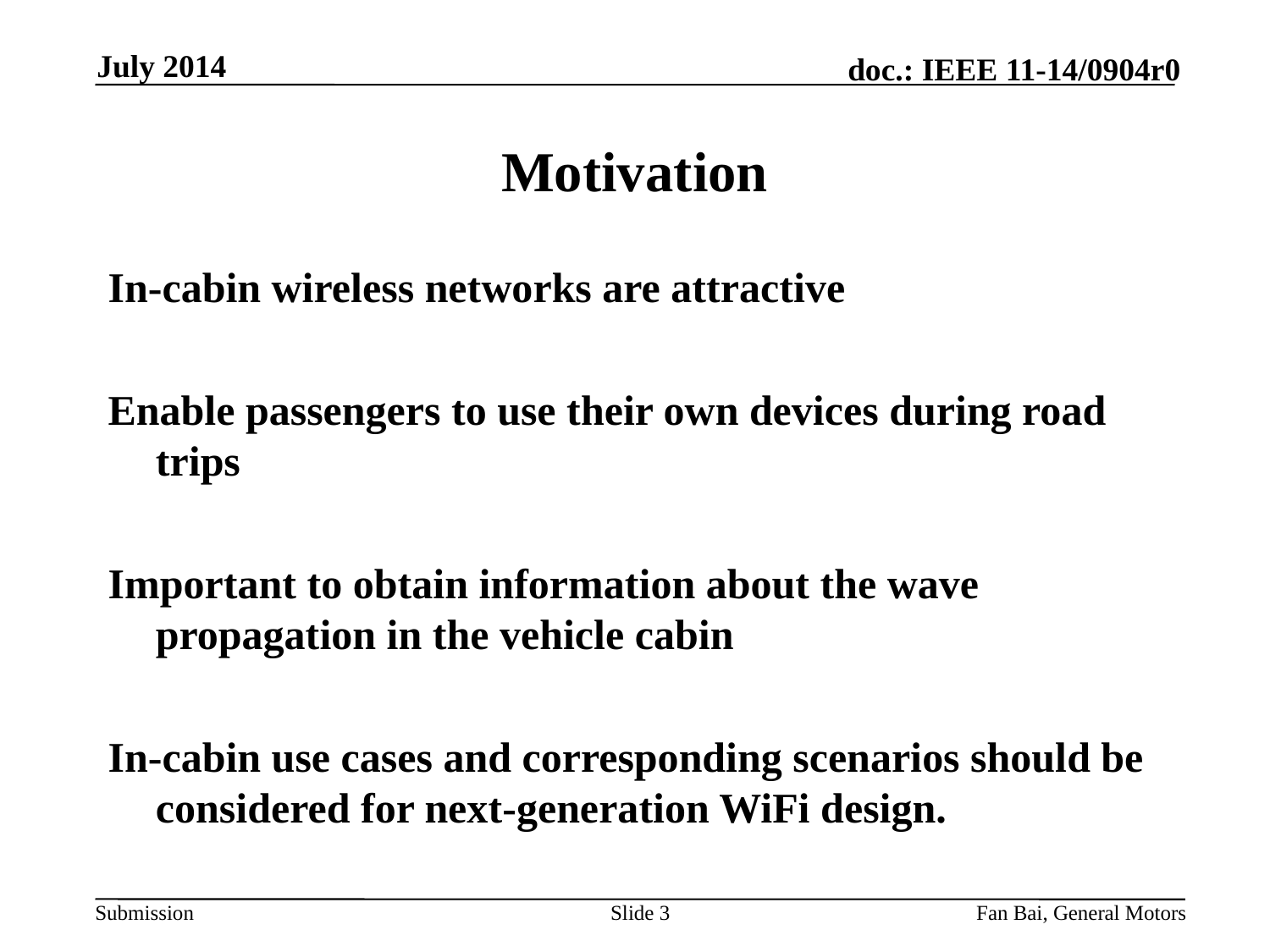

July 2014
# Motivation
In-cabin wireless networks are attractive

Enable passengers to use their own devices during road trips

Important to obtain information about the wave propagation in the vehicle cabin

In-cabin use cases and corresponding scenarios should be considered for next-generation WiFi design.
Slide 3
Fan Bai, General Motors